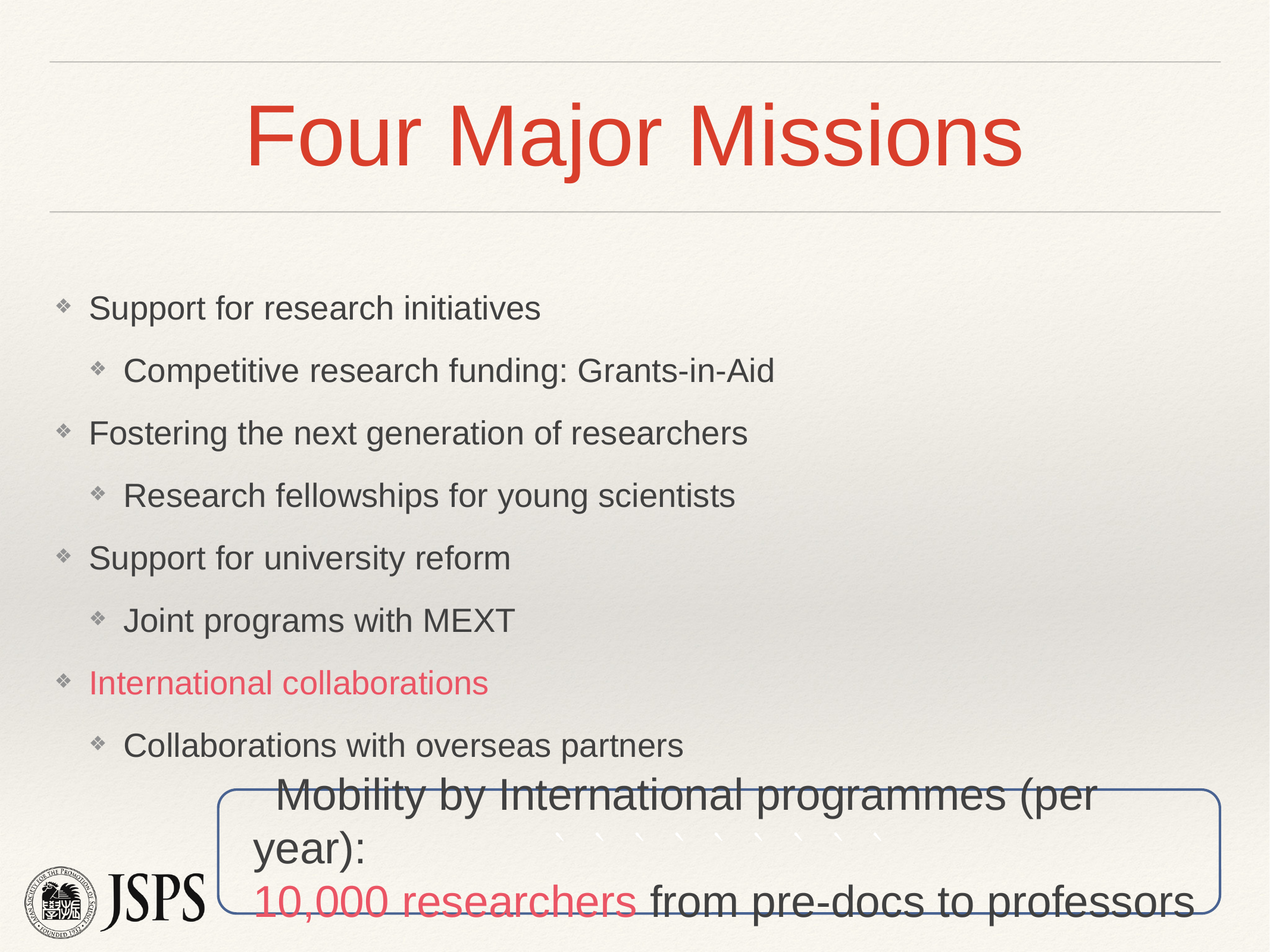

# Four Major Missions
Support for research initiatives
Competitive research funding: Grants-in-Aid
Fostering the next generation of researchers
Research fellowships for young scientists
Support for university reform
Joint programs with MEXT
International collaborations
Collaborations with overseas partners

｀｀｀｀｀｀｀｀｀
Mobility by International programmes (per year):
10,000 researchers from pre-docs to professors